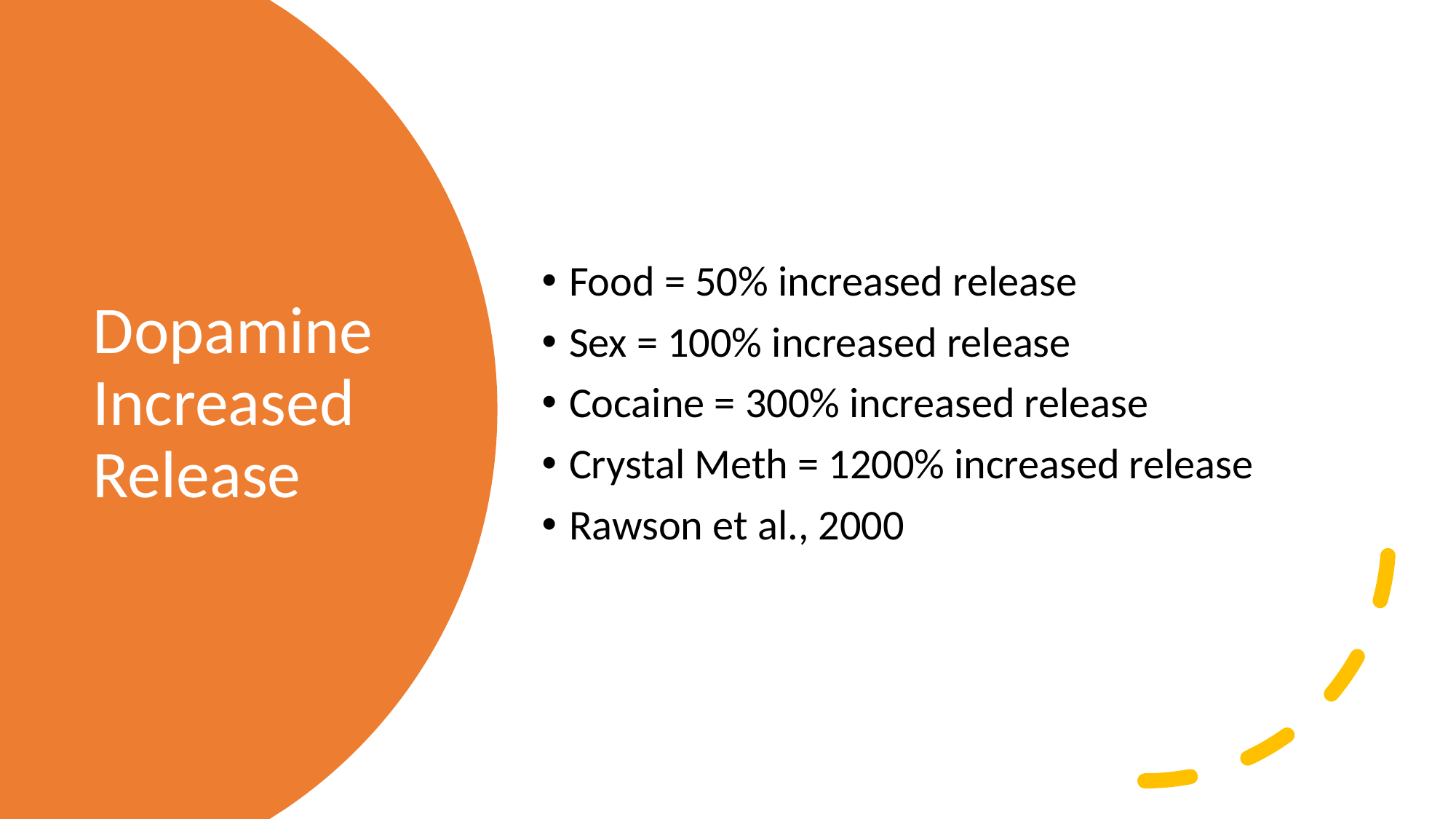

Food = 50% increased release
Sex = 100% increased release
Cocaine = 300% increased release
Crystal Meth = 1200% increased release
Rawson et al., 2000
# Dopamine Increased Release